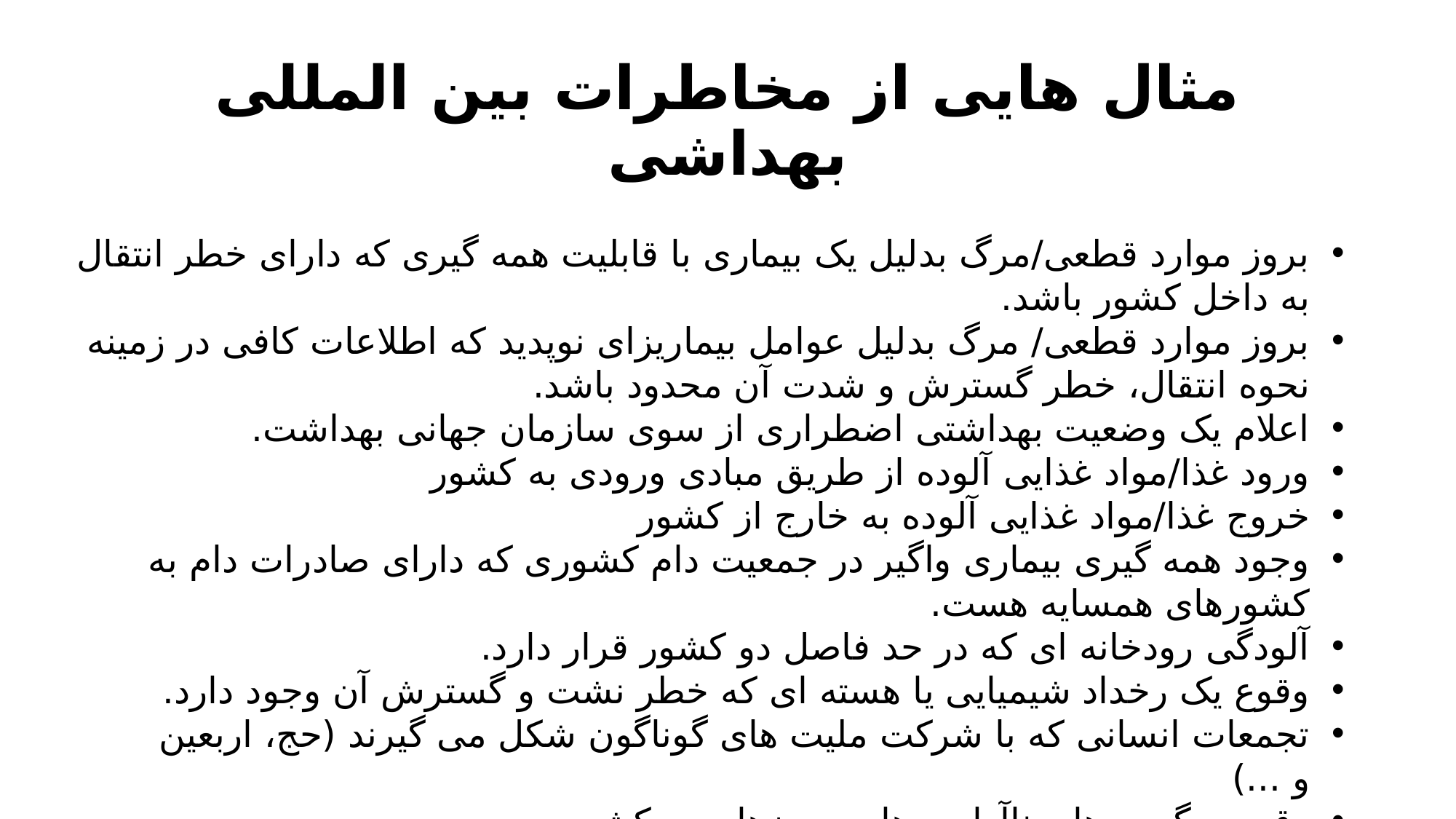

# مثال هایی از مخاطرات بین المللی بهداشی
بروز موارد قطعی/مرگ بدلیل یک بیماری با قابلیت همه گیری که دارای خطر انتقال به داخل کشور باشد.
بروز موارد قطعی/ مرگ بدلیل عوامل بیماریزای نوپدید که اطلاعات کافی در زمینه نحوه انتقال، خطر گسترش و شدت آن محدود باشد.
اعلام یک وضعیت بهداشتی اضطراری از سوی سازمان جهانی بهداشت.
ورود غذا/مواد غذایی آلوده از طریق مبادی ورودی به کشور
خروج غذا/مواد غذایی آلوده به خارج از کشور
وجود همه گیری بیماری واگیر در جمعیت دام کشوری که دارای صادرات دام به کشورهای همسایه هست.
آلودگی رودخانه ای که در حد فاصل دو کشور قرار دارد.
وقوع یک رخداد شیمیایی یا هسته ای که خطر نشت و گسترش آن وجود دارد.
تجمعات انسانی که با شرکت ملیت های گوناگون شکل می گیرند (حج، اربعین و ...)
وقوه درگیری ها و ناآرامی ها در مرزهای دو کشور